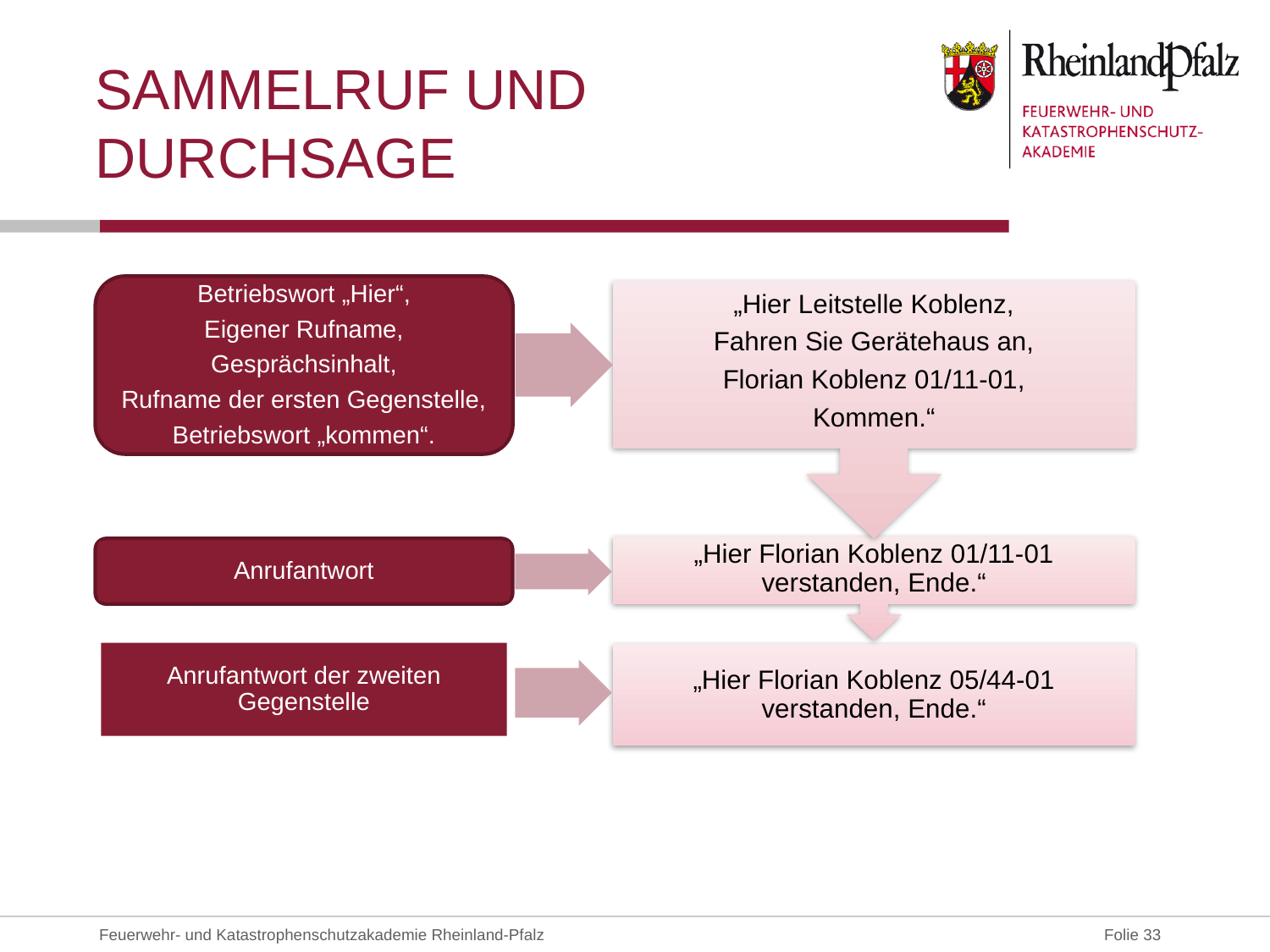

# Sammelruf und Durchsage

Betriebswort „Hier“,
Eigener Rufname,
Gesprächsinhalt,
Rufname der ersten Gegenstelle,
Betriebswort „kommen“.
„Hier Leitstelle Koblenz,
Fahren Sie Gerätehaus an,
Florian Koblenz 01/11-01,
Kommen.“

„Hier Florian Koblenz 01/11-01 verstanden, Ende.“

Anrufantwort

Anrufantwort der zweiten Gegenstelle
„Hier Florian Koblenz 05/44-01 verstanden, Ende.“